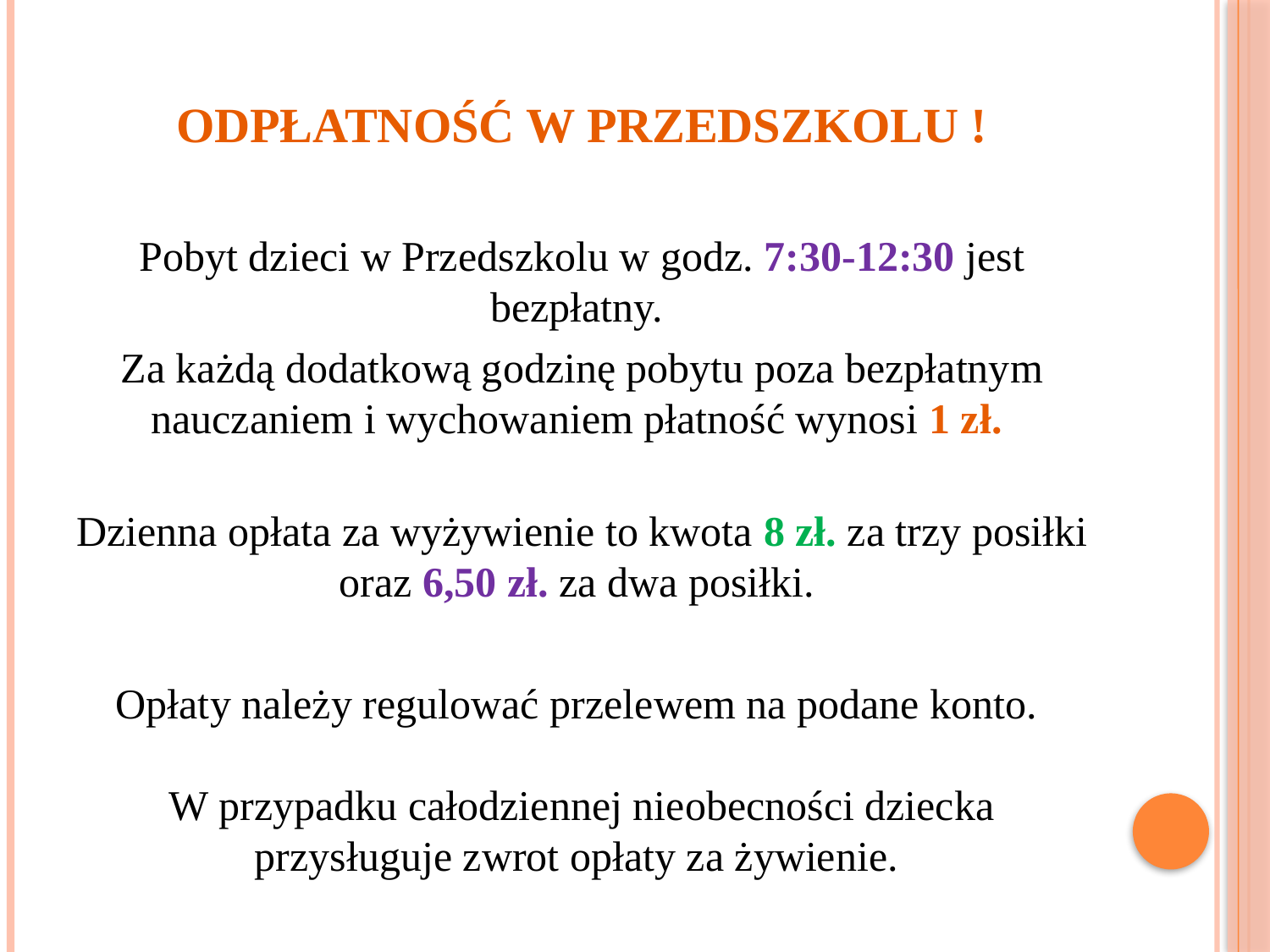

# Odpłatność w przedszkolu !
Pobyt dzieci w Przedszkolu w godz. 7:30-12:30 jest bezpłatny.
Za każdą dodatkową godzinę pobytu poza bezpłatnym nauczaniem i wychowaniem płatność wynosi 1 zł.
Dzienna opłata za wyżywienie to kwota 8 zł. za trzy posiłki oraz 6,50 zł. za dwa posiłki.

Opłaty należy regulować przelewem na podane konto.

W przypadku całodziennej nieobecności dziecka przysługuje zwrot opłaty za żywienie.